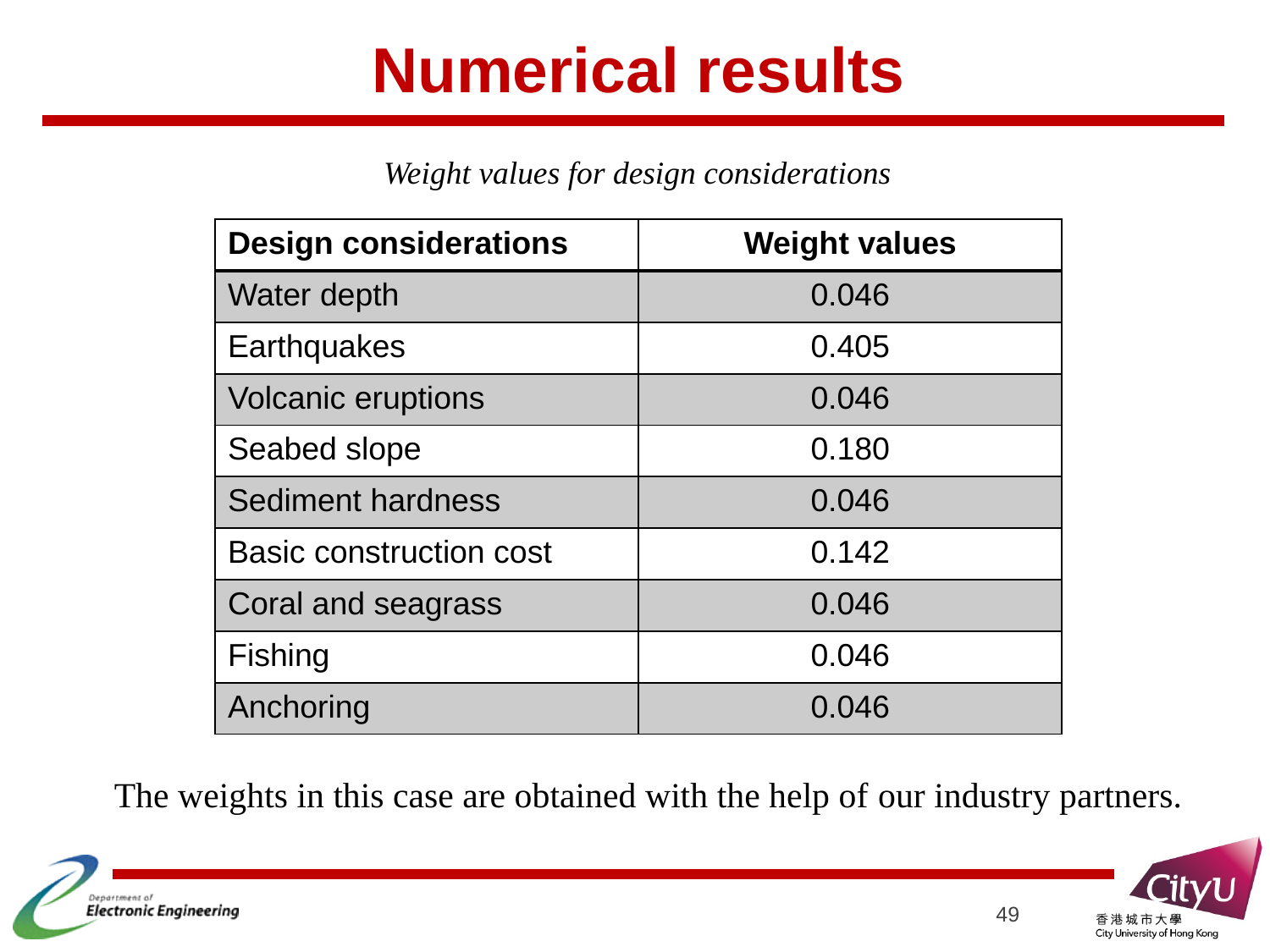

Numerical results
 Weight values for design considerations
| Design considerations | Weight values |
| --- | --- |
| Water depth | 0.046 |
| Earthquakes | 0.405 |
| Volcanic eruptions | 0.046 |
| Seabed slope | 0.180 |
| Sediment hardness | 0.046 |
| Basic construction cost | 0.142 |
| Coral and seagrass | 0.046 |
| Fishing | 0.046 |
| Anchoring | 0.046 |
The weights in this case are obtained with the help of our industry partners.
49